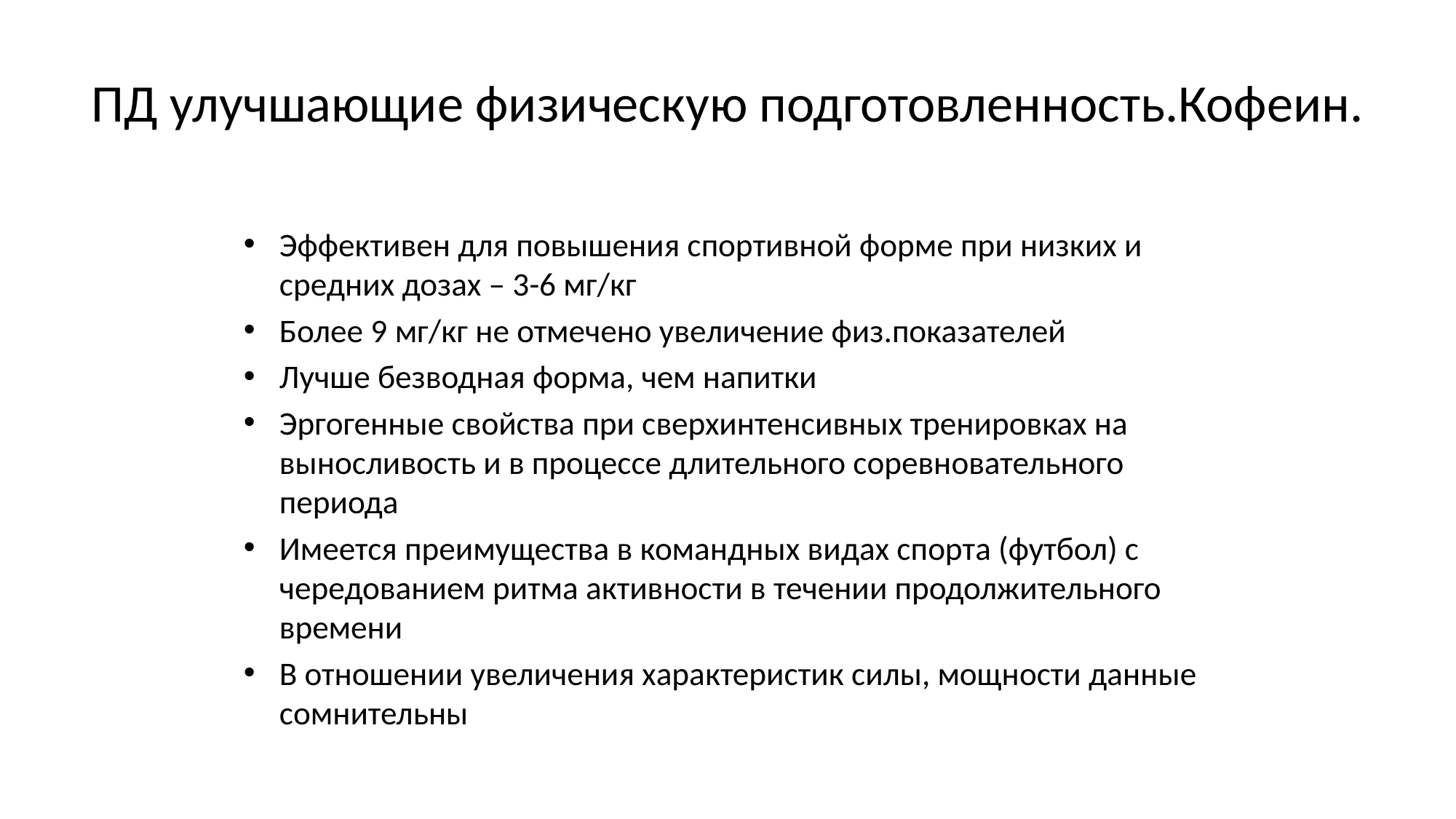

# ПД улучшающие физическую подготовленность.Кофеин.
Эффективен для повышения спортивной форме при низких и средних дозах – 3-6 мг/кг
Более 9 мг/кг не отмечено увеличение физ.показателей
Лучше безводная форма, чем напитки
Эргогенные свойства при сверхинтенсивных тренировках на выносливость и в процессе длительного соревновательного периода
Имеется преимущества в командных видах спорта (футбол) с чередованием ритма активности в течении продолжительного времени
В отношении увеличения характеристик силы, мощности данные сомнительны